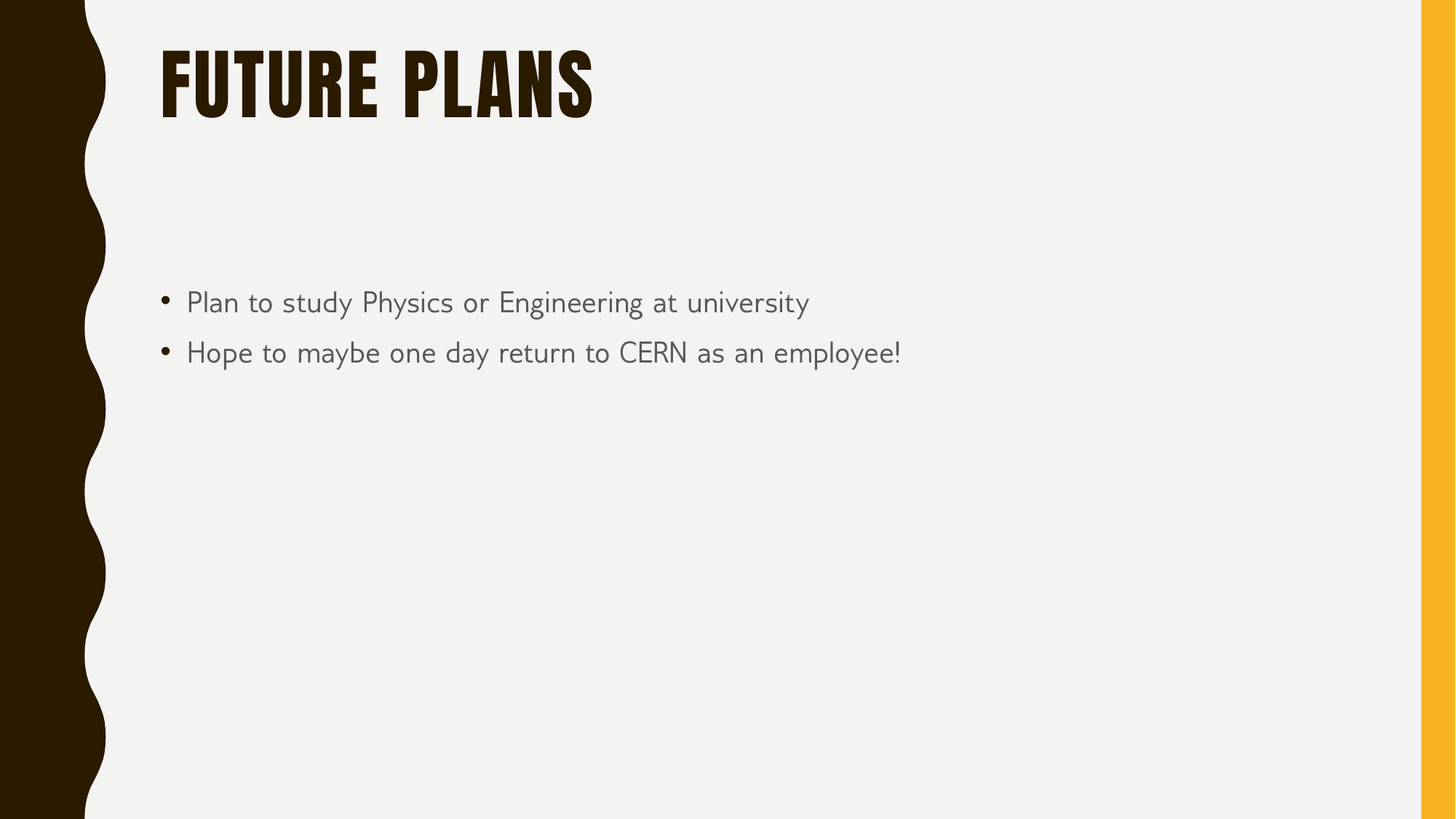

# Future plans
Plan to study Physics or Engineering at university
Hope to maybe one day return to CERN as an employee!